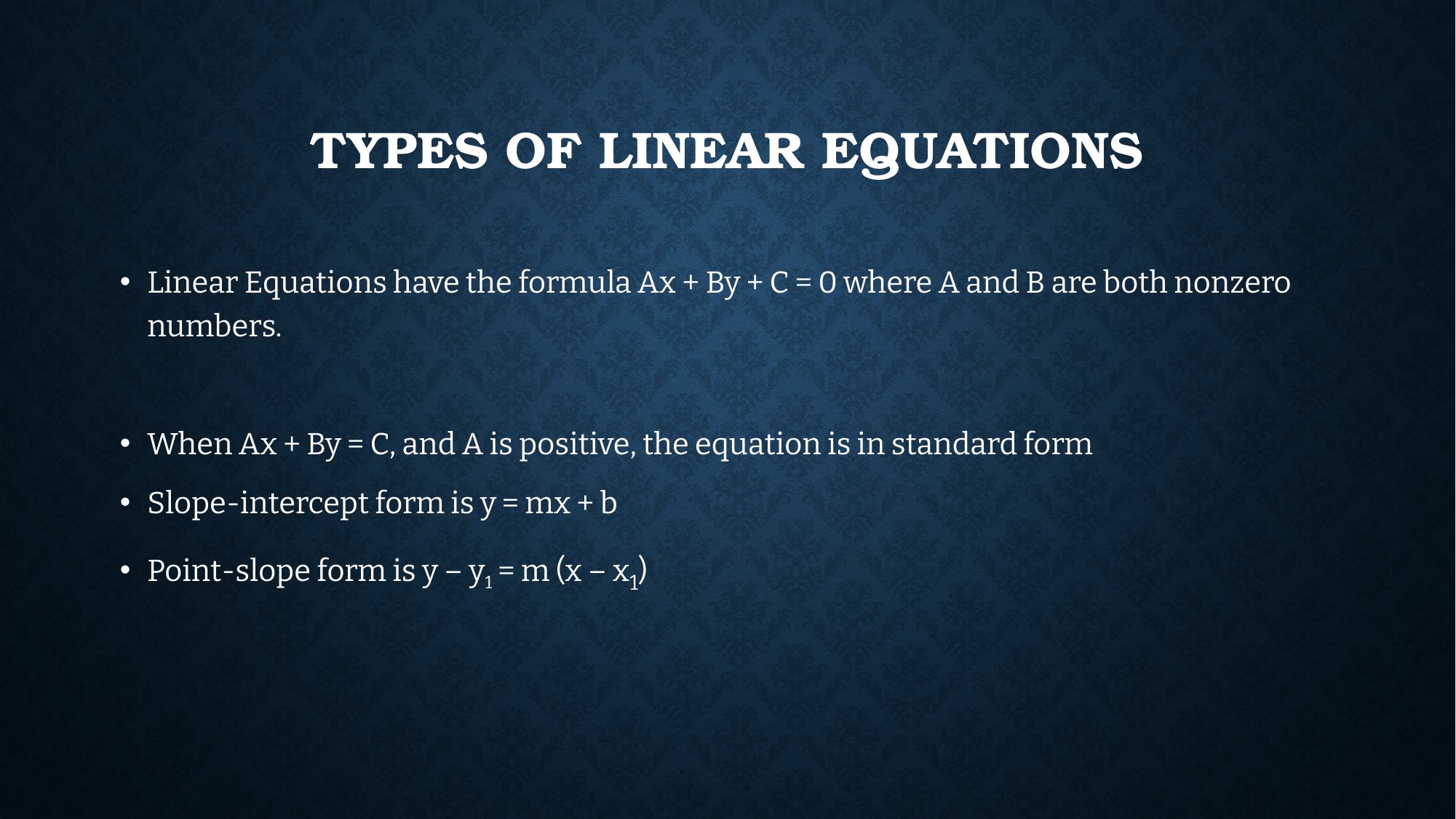

# Types of Linear equations
Linear Equations have the formula Ax + By + C = 0 where A and B are both nonzero numbers.

When Ax + By = C, and A is positive, the equation is in standard form
Slope-intercept form is y = mx + b
Point-slope form is y – y1 = m (x – x1)